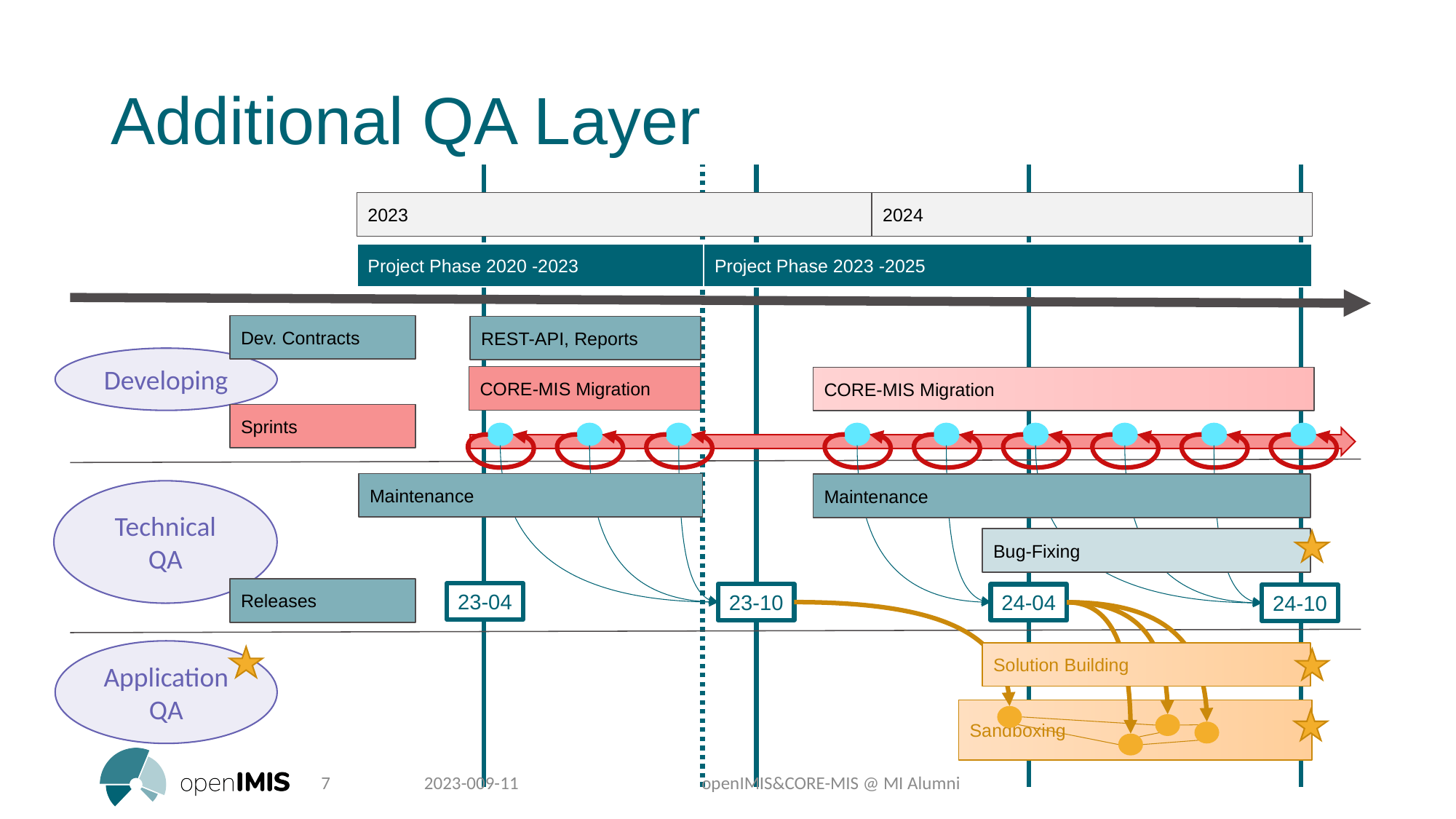

# Additional QA Layer
2023
2024
Project Phase 2020 -2023
Project Phase 2023 -2025
Dev. Contracts
REST-API, Reports
Developing
CORE-MIS Migration
CORE-MIS Migration
Sprints

Maintenance
Maintenance
Technical
QA
Bug-Fixing

Releases
23-04
23-10
24-04
24-10
Application
QA
Solution Building

Sandboxing

7
2023-009-11
openIMIS&CORE-MIS @ MI Alumni